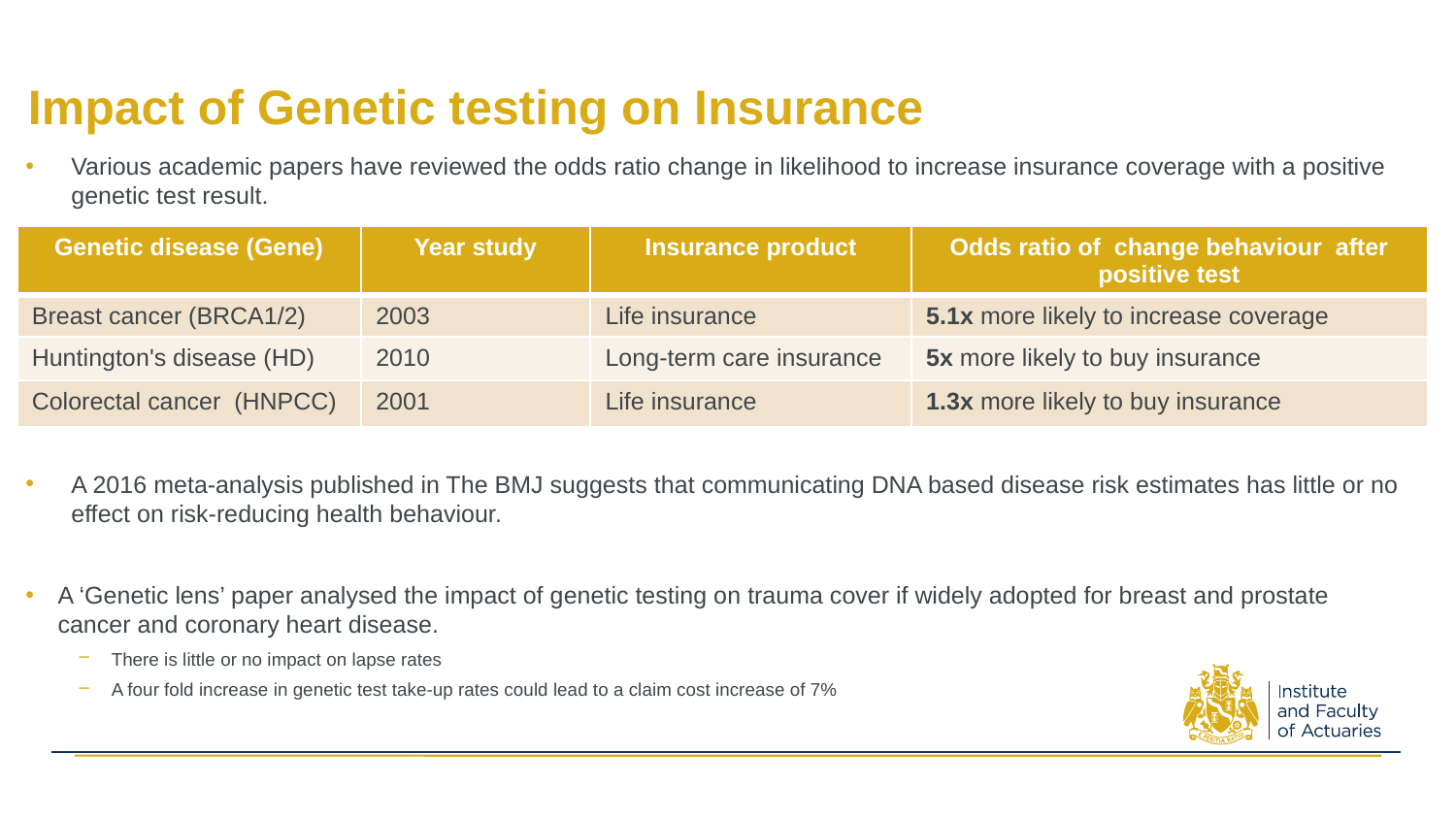

Impact of Genetic testing on Insurance
Various academic papers have reviewed the odds ratio change in likelihood to increase insurance coverage with a positive genetic test result.

A 2016 meta-analysis published in The BMJ suggests that communicating DNA based disease risk estimates has little or no effect on risk-reducing health behaviour.

A ‘Genetic lens’ paper analysed the impact of genetic testing on trauma cover if widely adopted for breast and prostate cancer and coronary heart disease.
There is little or no impact on lapse rates
A four fold increase in genetic test take-up rates could lead to a claim cost increase of 7%

| Genetic disease (Gene) | Year study | Insurance product | Odds ratio of change behaviour after positive test |
| --- | --- | --- | --- |
| Breast cancer (BRCA1/2) | 2003 | Life insurance | 5.1x more likely to increase coverage |
| Huntington's disease (HD) | 2010 | Long-term care insurance | 5x more likely to buy insurance |
| Colorectal cancer (HNPCC) | 2001 | Life insurance | 1.3x more likely to buy insurance |